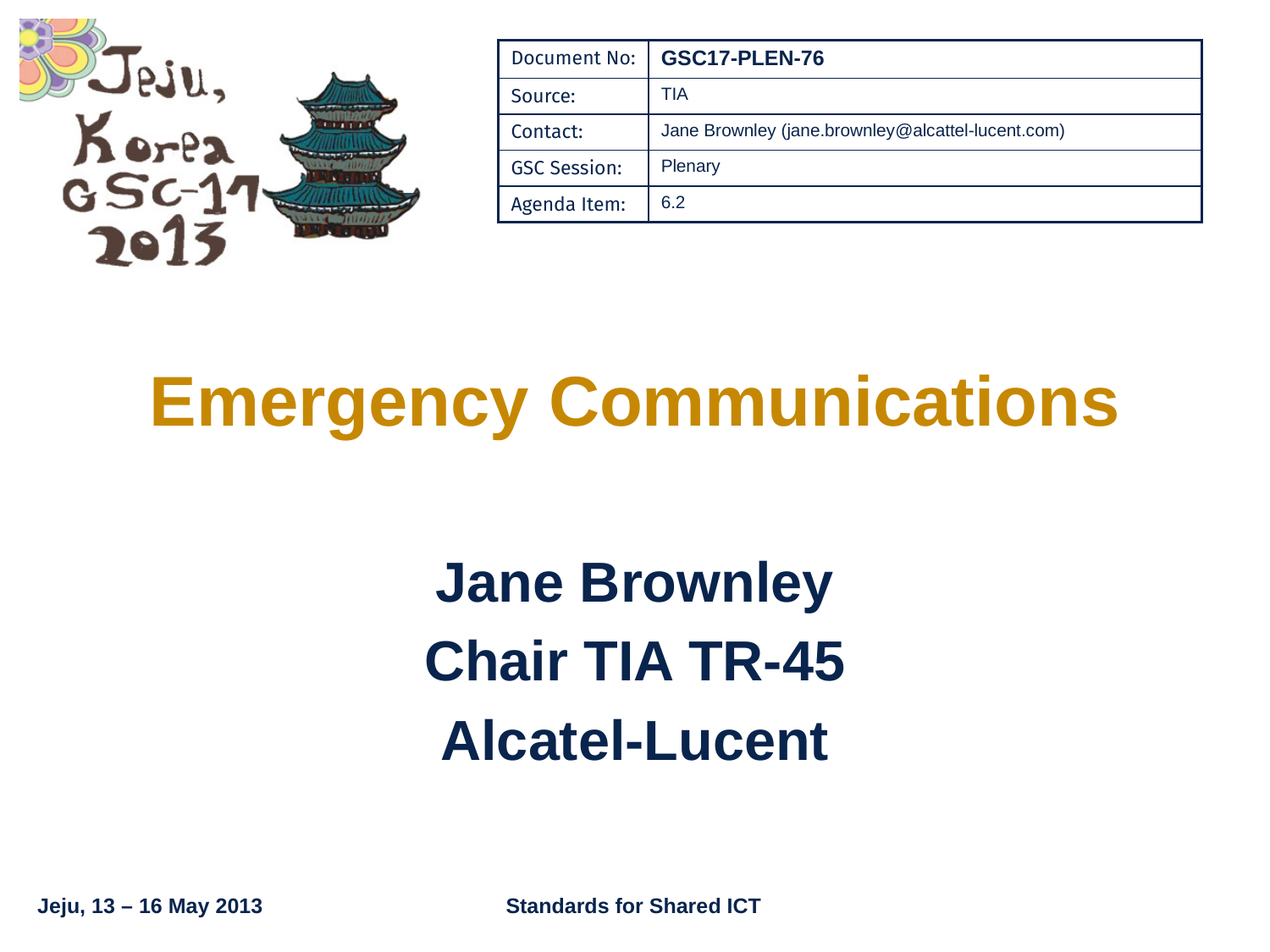

| Document No: | GSC17-PLEN-76 |
| --- | --- |
| Source: | TIA |
| Contact: | Jane Brownley (jane.brownley@alcattel-lucent.com) |
| GSC Session: | Plenary |
| Agenda Item: | 6.2 |
# Emergency Communications
Jane Brownley
Chair TIA TR-45
Alcatel-Lucent